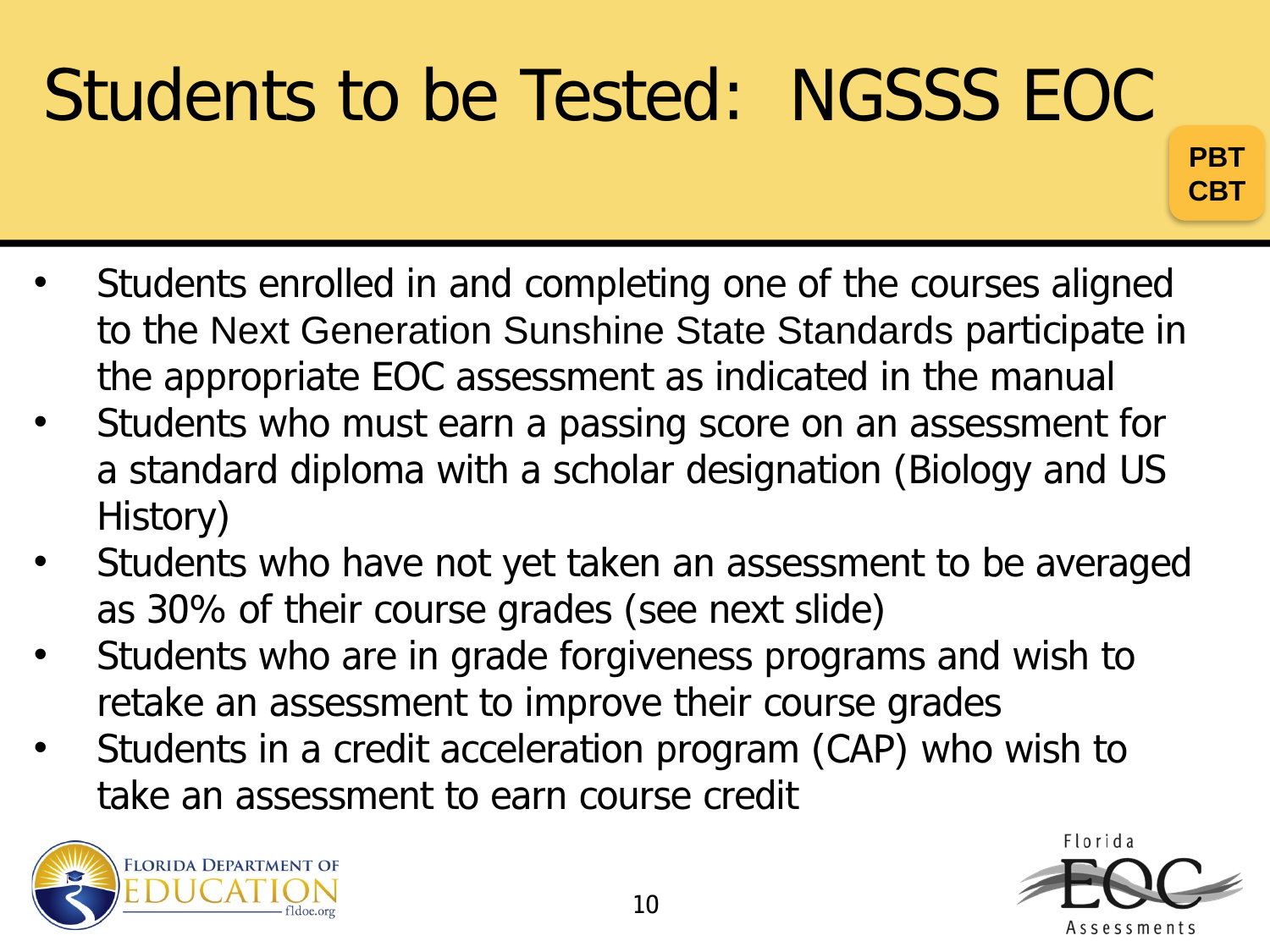

# Students to be Tested:  NGSSS EOC
PBT
CBT

Students enrolled in and completing one of the courses aligned to the Next Generation Sunshine State Standards participate in the appropriate EOC assessment as indicated in the manual
Students who must earn a passing score on an assessment for a standard diploma with a scholar designation (Biology and US History)
Students who have not yet taken an assessment to be averaged as 30% of their course grades (see next slide)
Students who are in grade forgiveness programs and wish to retake an assessment to improve their course grades
Students in a credit acceleration program (CAP) who wish to take an assessment to earn course credit

10